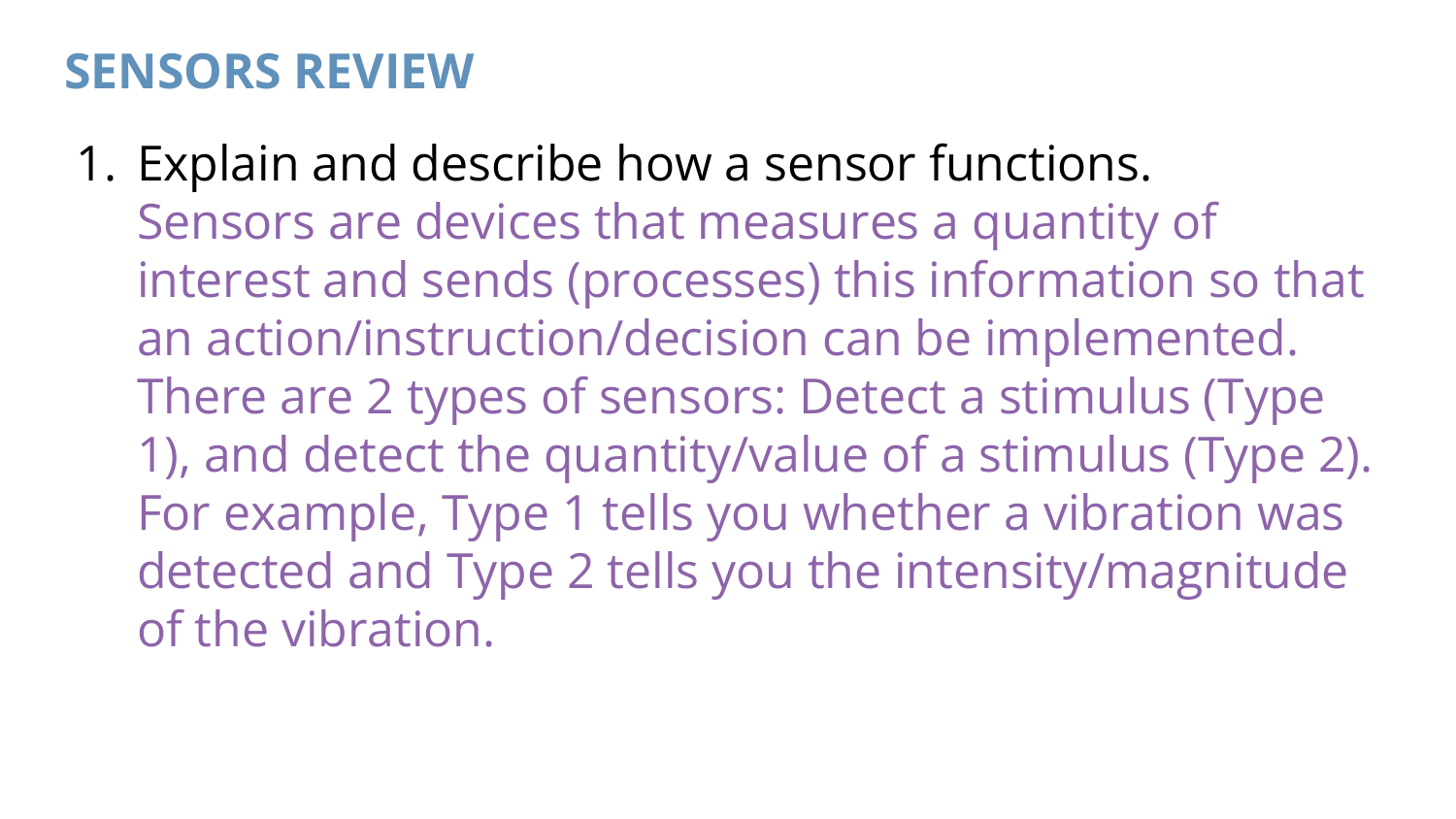

# SENSORS REVIEW

Explain and describe how a sensor functions.
Sensors are devices that measures a quantity of interest and sends (processes) this information so that an action/instruction/decision can be implemented. There are 2 types of sensors: Detect a stimulus (Type 1), and detect the quantity/value of a stimulus (Type 2). For example, Type 1 tells you whether a vibration was detected and Type 2 tells you the intensity/magnitude of the vibration.